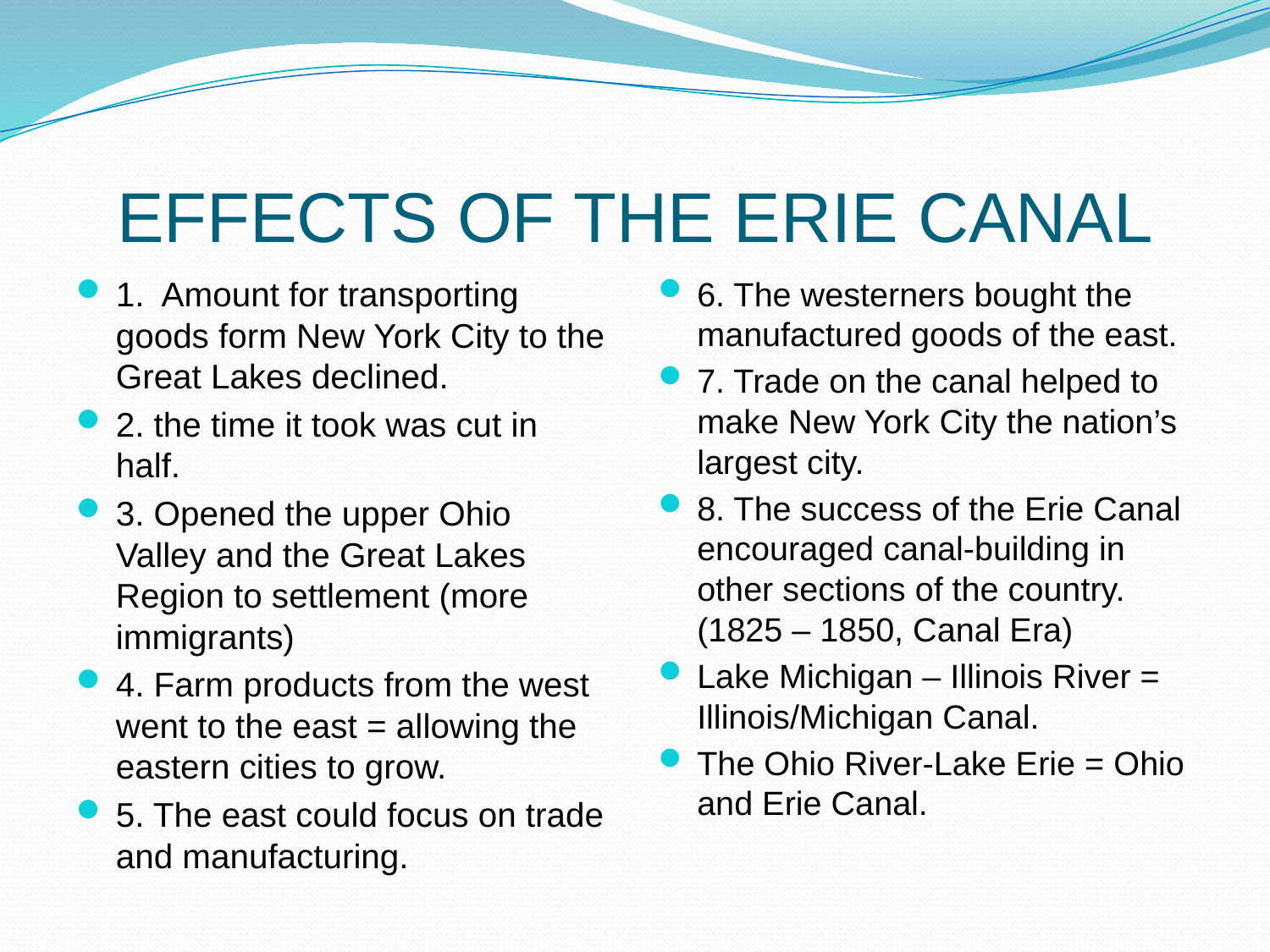

# EFFECTS OF THE ERIE CANAL
1.  Amount for transporting goods form New York City to the Great Lakes declined.
2. the time it took was cut in half.
3. Opened the upper Ohio Valley and the Great Lakes Region to settlement (more immigrants)
4. Farm products from the west went to the east = allowing the eastern cities to grow.
5. The east could focus on trade and manufacturing.
6. The westerners bought the manufactured goods of the east.
7. Trade on the canal helped to make New York City the nation’s largest city.
8. The success of the Erie Canal encouraged canal-building in other sections of the country. (1825 – 1850, Canal Era)
Lake Michigan – Illinois River = Illinois/Michigan Canal.
The Ohio River-Lake Erie = Ohio and Erie Canal.